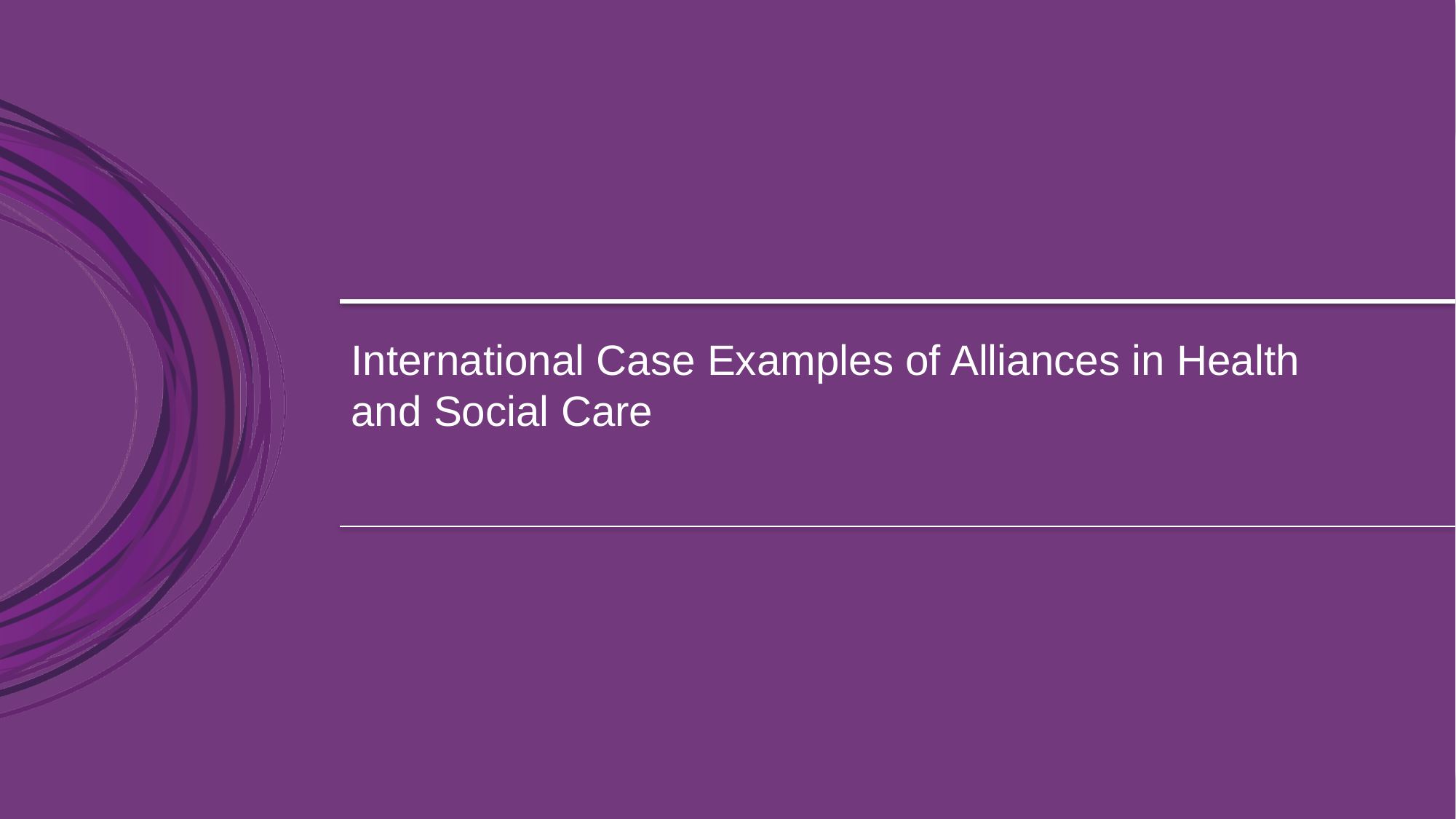

# International Case Examples of Alliances in Health and Social Care